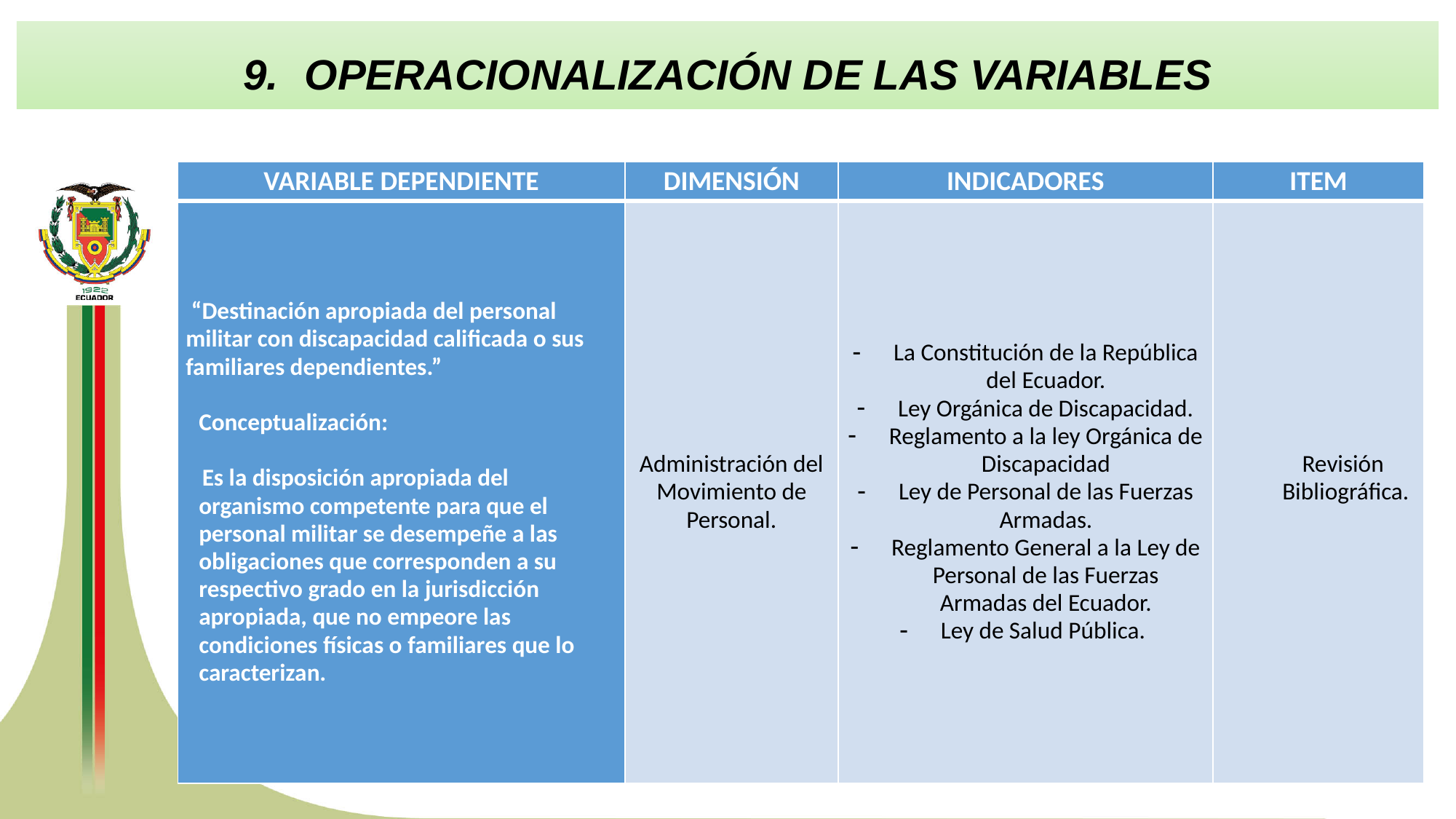

OPERACIONALIZACIÓN DE LAS VARIABLES
| VARIABLE DEPENDIENTE | DIMENSIÓN | INDICADORES | ITEM |
| --- | --- | --- | --- |
| “Destinación apropiada del personal militar con discapacidad calificada o sus familiares dependientes.”   Conceptualización:     Es la disposición apropiada del organismo competente para que el personal militar se desempeñe a las obligaciones que corresponden a su respectivo grado en la jurisdicción apropiada, que no empeore las condiciones físicas o familiares que lo caracterizan. | Administración del Movimiento de Personal. | La Constitución de la República del Ecuador. Ley Orgánica de Discapacidad. Reglamento a la ley Orgánica de Discapacidad Ley de Personal de las Fuerzas Armadas. Reglamento General a la Ley de Personal de las Fuerzas Armadas del Ecuador. Ley de Salud Pública. | Revisión Bibliográfica. |